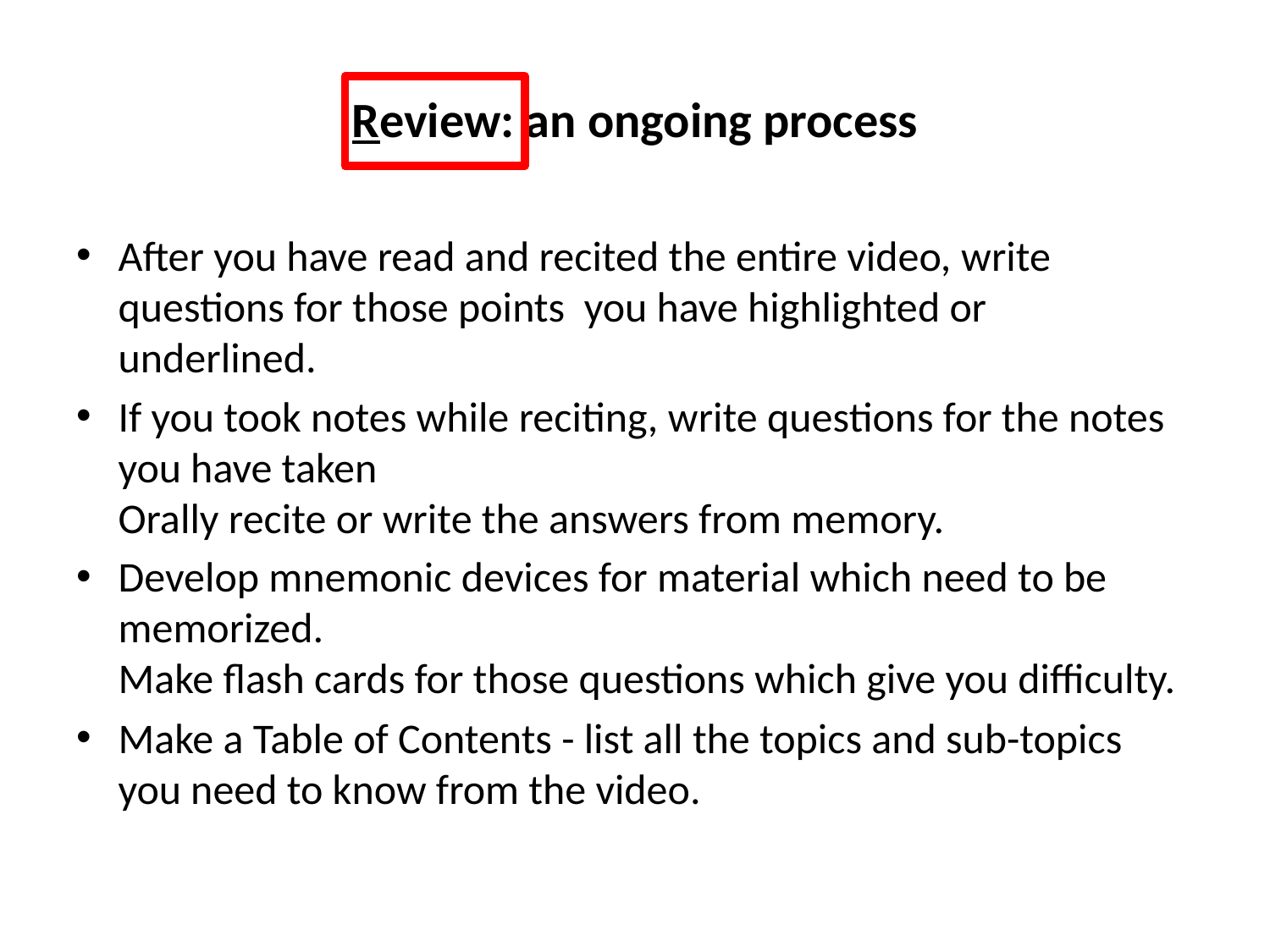

# Review: an ongoing process

After you have read and recited the entire video, write questions for those points  you have highlighted or underlined.
If you took notes while reciting, write questions for the notes you have taken 
Orally recite or write the answers from memory.
Develop mnemonic devices for material which need to be memorized.
Make flash cards for those questions which give you difficulty.
Make a Table of Contents - list all the topics and sub-topics you need to know from the video.